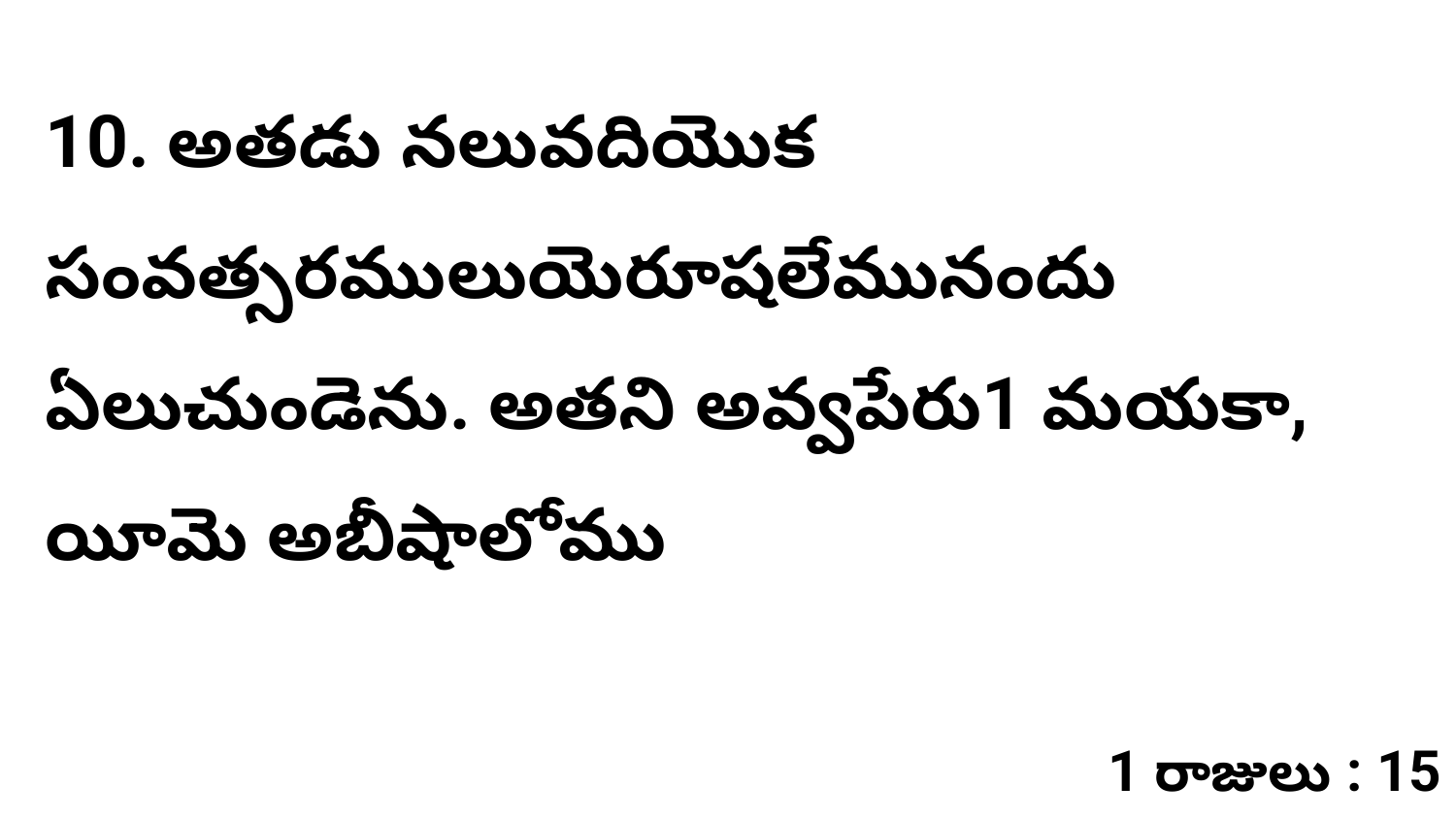

10. అతడు నలువదియొక సంవత్సరములుయెరూషలేమునందు ఏలుచుండెను. అతని అవ్వపేరు1 మయకా, యీమె అబీషాలోము
1 రాజులు : 15